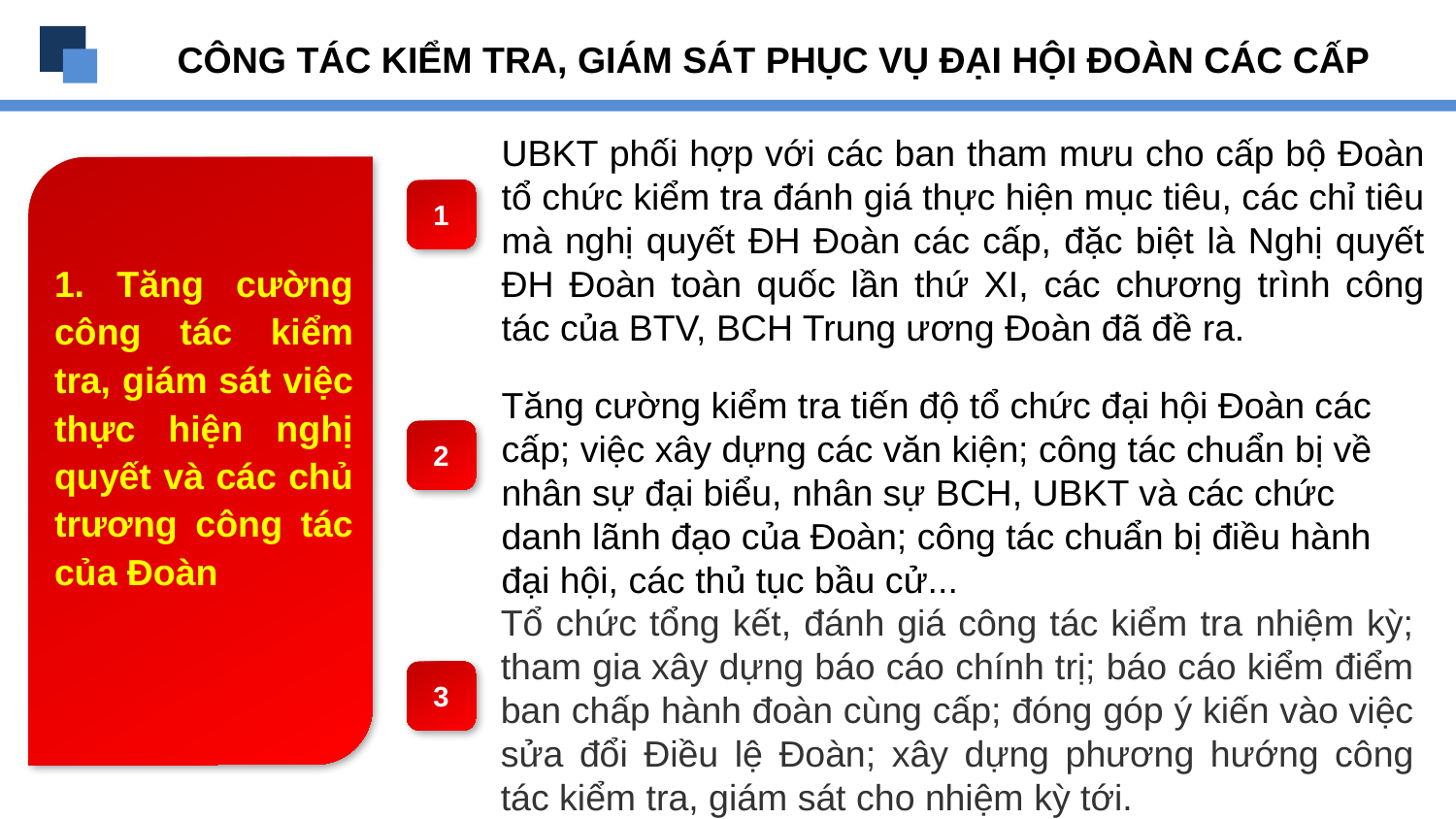

CÔNG TÁC KIỂM TRA, GIÁM SÁT PHỤC VỤ ĐẠI HỘI ĐOÀN CÁC CẤP

UBKT phối hợp với các ban tham mưu cho cấp bộ Đoàn tổ chức kiểm tra đánh giá thực hiện mục tiêu, các chỉ tiêu mà nghị quyết ĐH Đoàn các cấp, đặc biệt là Nghị quyết ĐH Đoàn toàn quốc lần thứ XI, các chương trình công tác của BTV, BCH Trung ương Đoàn đã đề ra.

1. Tăng cường công tác kiểm tra, giám sát việc thực hiện nghị quyết và các chủ trương công tác của Đoàn
1

Tăng cường kiểm tra tiến độ tổ chức đại hội Đoàn các cấp; việc xây dựng các văn kiện; công tác chuẩn bị về nhân sự đại biểu, nhân sự BCH, UBKT và các chức danh lãnh đạo của Đoàn; công tác chuẩn bị điều hành đại hội, các thủ tục bầu cử...
2
Tổ chức tổng kết, đánh giá công tác kiểm tra nhiệm kỳ; tham gia xây dựng báo cáo chính trị; báo cáo kiểm điểm ban chấp hành đoàn cùng cấp; đóng góp ý kiến vào việc sửa đổi Điều lệ Đoàn; xây dựng phương hướng công tác kiểm tra, giám sát cho nhiệm kỳ tới.

3